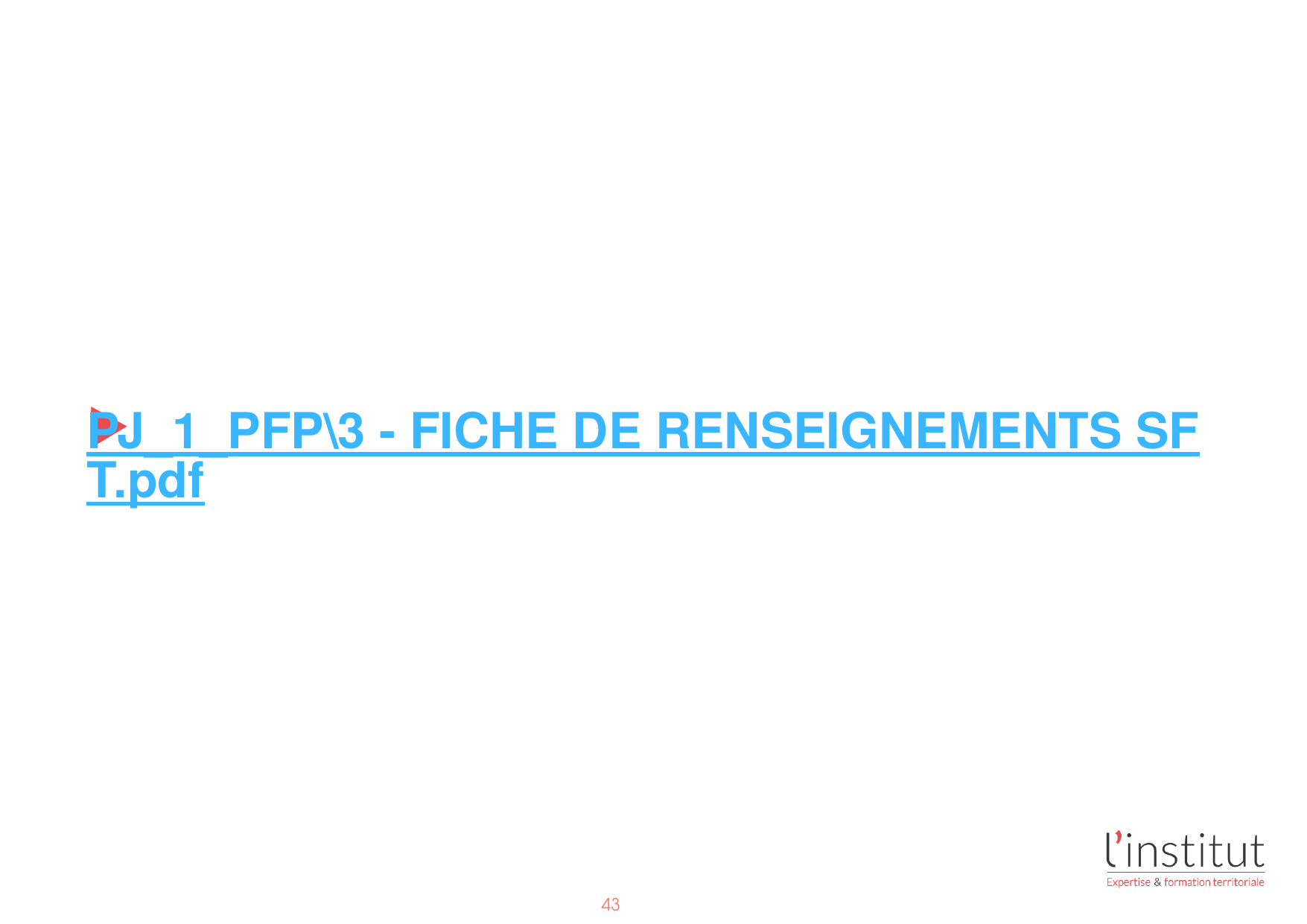

#

PJ_1_PFP\3 - FICHE DE RENSEIGNEMENTS SFT.pdf